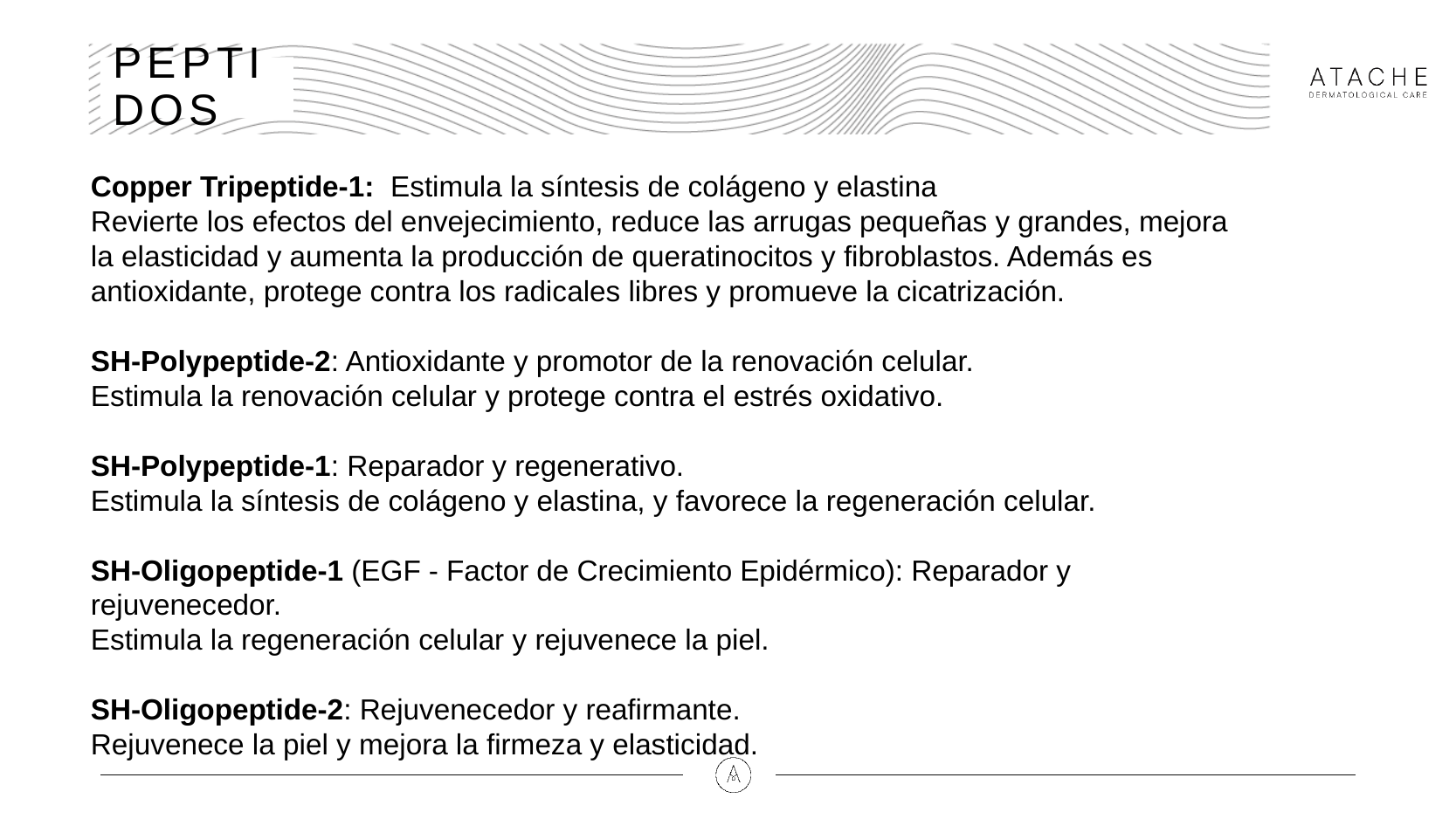

# PEPTIDOS
Copper Tripeptide-1:  Estimula la síntesis de colágeno y elastina
Revierte los efectos del envejecimiento, reduce las arrugas pequeñas y grandes, mejora la elasticidad y aumenta la producción de queratinocitos y fibroblastos. Además es antioxidante, protege contra los radicales libres y promueve la cicatrización.

SH-Polypeptide-2: Antioxidante y promotor de la renovación celular.
Estimula la renovación celular y protege contra el estrés oxidativo.

SH-Polypeptide-1: Reparador y regenerativo.
Estimula la síntesis de colágeno y elastina, y favorece la regeneración celular.

SH-Oligopeptide-1 (EGF - Factor de Crecimiento Epidérmico): Reparador y rejuvenecedor.
Estimula la regeneración celular y rejuvenece la piel.

SH-Oligopeptide-2: Rejuvenecedor y reafirmante.
Rejuvenece la piel y mejora la firmeza y elasticidad.